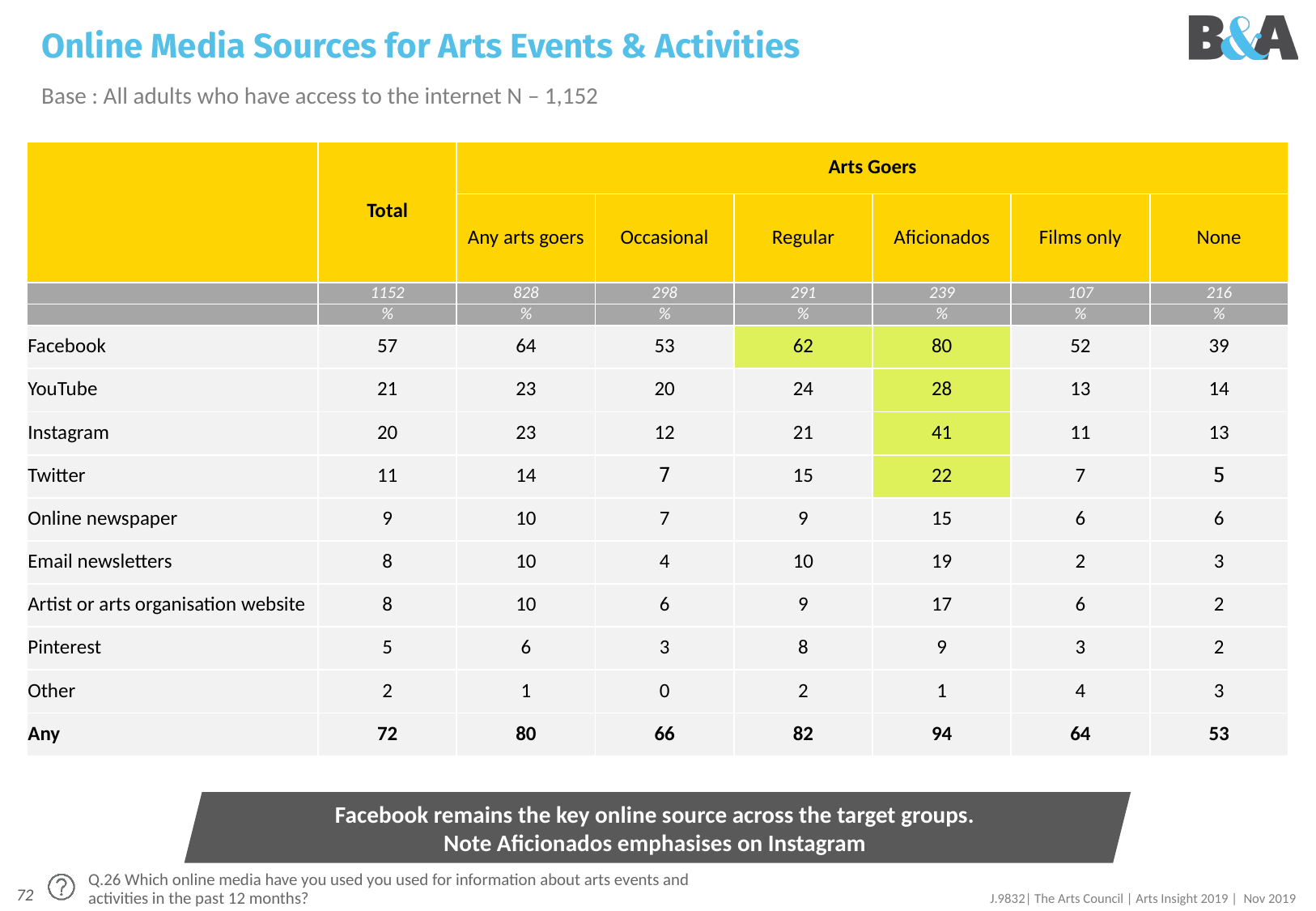

# Online Media Sources for Arts Events & Activities
Base : All adults who have access to the internet N – 1,152

|  | Total | Arts Goers |  |  |  |  |  |
| --- | --- | --- | --- | --- | --- | --- | --- |
|  |  | Any arts goers | Occasional | Regular | Aficionados | Films only | None |
|  | 1152 | 828 | 298 | 291 | 239 | 107 | 216 |
|  | % | % | % | % | % | % | % |
| Facebook | 57 | 64 | 53 | 62 | 80 | 52 | 39 |
| YouTube | 21 | 23 | 20 | 24 | 28 | 13 | 14 |
| Instagram | 20 | 23 | 12 | 21 | 41 | 11 | 13 |
| Twitter | 11 | 14 | 7 | 15 | 22 | 7 | 5 |
| Online newspaper | 9 | 10 | 7 | 9 | 15 | 6 | 6 |
| Email newsletters | 8 | 10 | 4 | 10 | 19 | 2 | 3 |
| Artist or arts organisation website | 8 | 10 | 6 | 9 | 17 | 6 | 2 |
| Pinterest | 5 | 6 | 3 | 8 | 9 | 3 | 2 |
| Other | 2 | 1 | 0 | 2 | 1 | 4 | 3 |
| Any | 72 | 80 | 66 | 82 | 94 | 64 | 53 |
Facebook remains the key online source across the target groups.
Note Aficionados emphasises on Instagram
Q.26 Which online media have you used you used for information about arts events and activities in the past 12 months?